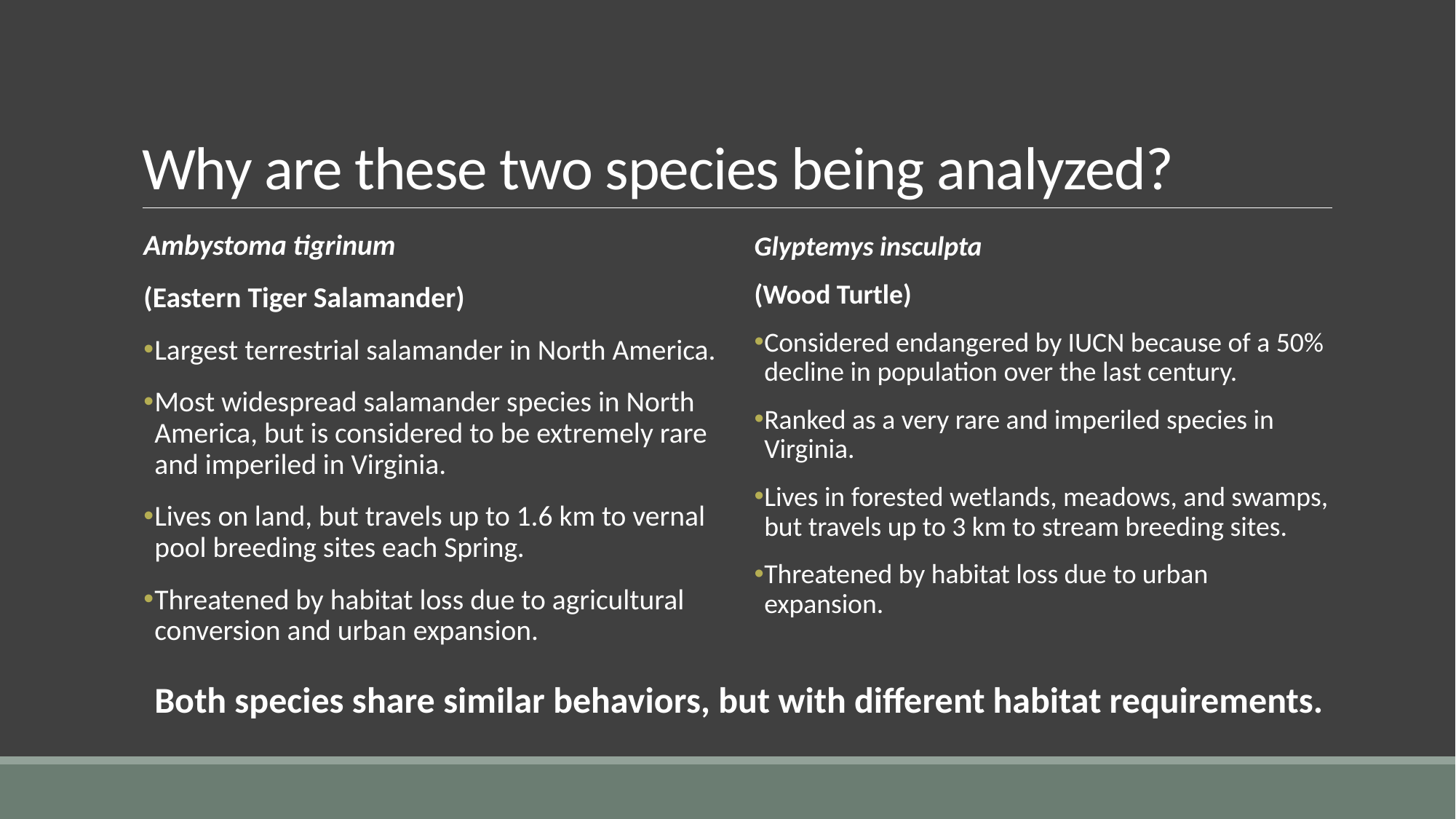

# Why are these two species being analyzed?
Ambystoma tigrinum
(Eastern Tiger Salamander)
Largest terrestrial salamander in North America.
Most widespread salamander species in North America, but is considered to be extremely rare and imperiled in Virginia.
Lives on land, but travels up to 1.6 km to vernal pool breeding sites each Spring.
Threatened by habitat loss due to agricultural conversion and urban expansion.

Glyptemys insculpta
(Wood Turtle)
Considered endangered by IUCN because of a 50% decline in population over the last century.
Ranked as a very rare and imperiled species in Virginia.
Lives in forested wetlands, meadows, and swamps, but travels up to 3 km to stream breeding sites.
Threatened by habitat loss due to urban expansion.

Both species share similar behaviors, but with different habitat requirements.